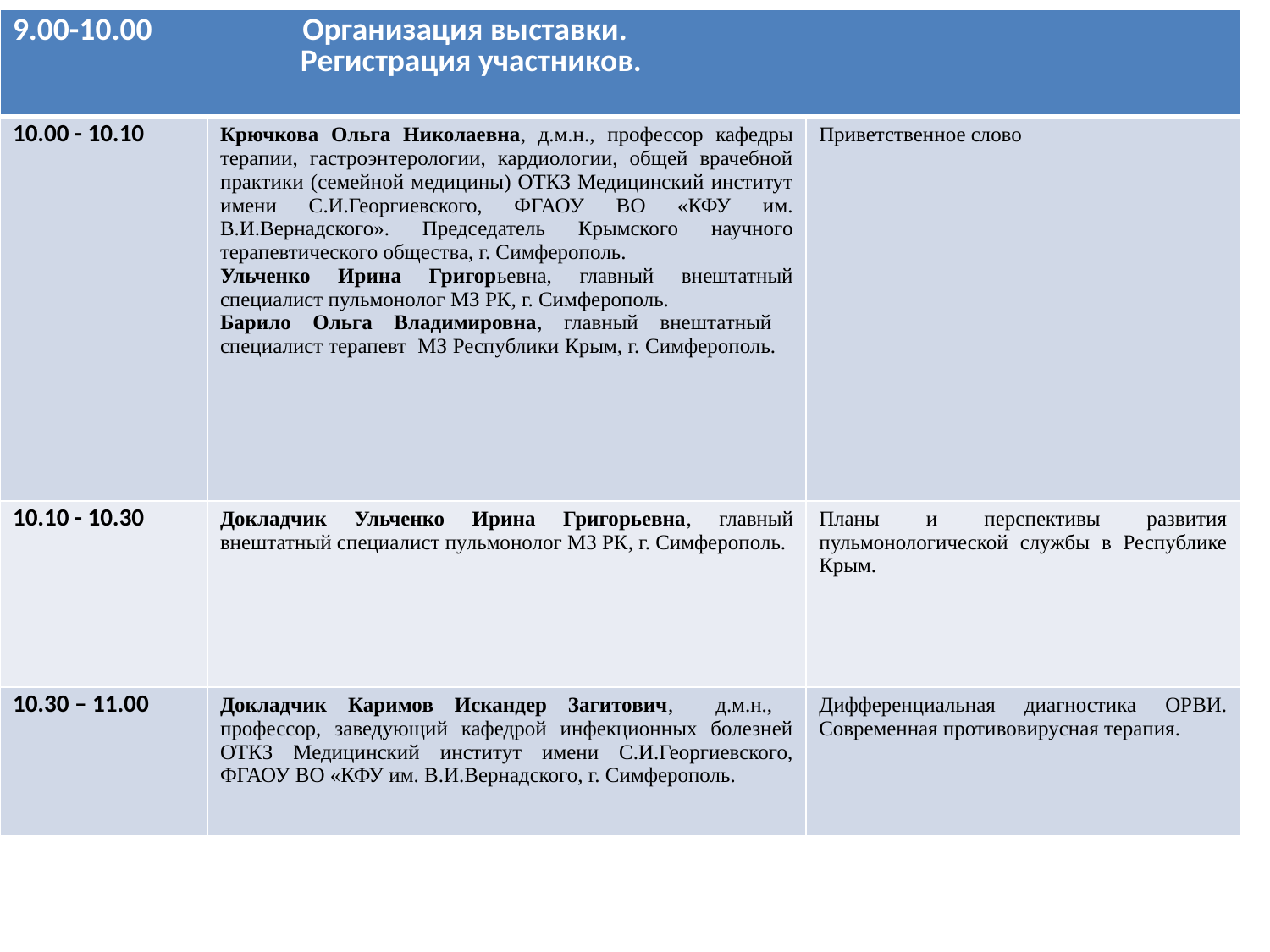

| 9.00-10.00 Организация выставки. Регистрация участников. |  |  |
| --- | --- | --- |
| 10.00 - 10.10 | Крючкова Ольга Николаевна, д.м.н., профессор кафедры терапии, гастроэнтерологии, кардиологии, общей врачебной практики (семейной медицины) ОТКЗ Медицинский институт имени С.И.Георгиевского, ФГАОУ ВО «КФУ им. В.И.Вернадского». Председатель Крымского научного терапевтического общества, г. Симферополь. Ульченко Ирина Григорьевна, главный внештатный специалист пульмонолог МЗ РК, г. Симферополь. Барило Ольга Владимировна, главный внештатный специалист терапевт МЗ Республики Крым, г. Симферополь. | Приветственное слово |
| 10.10 - 10.30 | Докладчик Ульченко Ирина Григорьевна, главный внештатный специалист пульмонолог МЗ РК, г. Симферополь. | Планы и перспективы развития пульмонологической службы в Республике Крым. |
| 10.30 – 11.00 | Докладчик Каримов Искандер Загитович, д.м.н., профессор, заведующий кафедрой инфекционных болезней ОТКЗ Медицинский институт имени С.И.Георгиевского, ФГАОУ ВО «КФУ им. В.И.Вернадского, г. Симферополь. | Дифференциальная диагностика ОРВИ. Современная противовирусная терапия. |